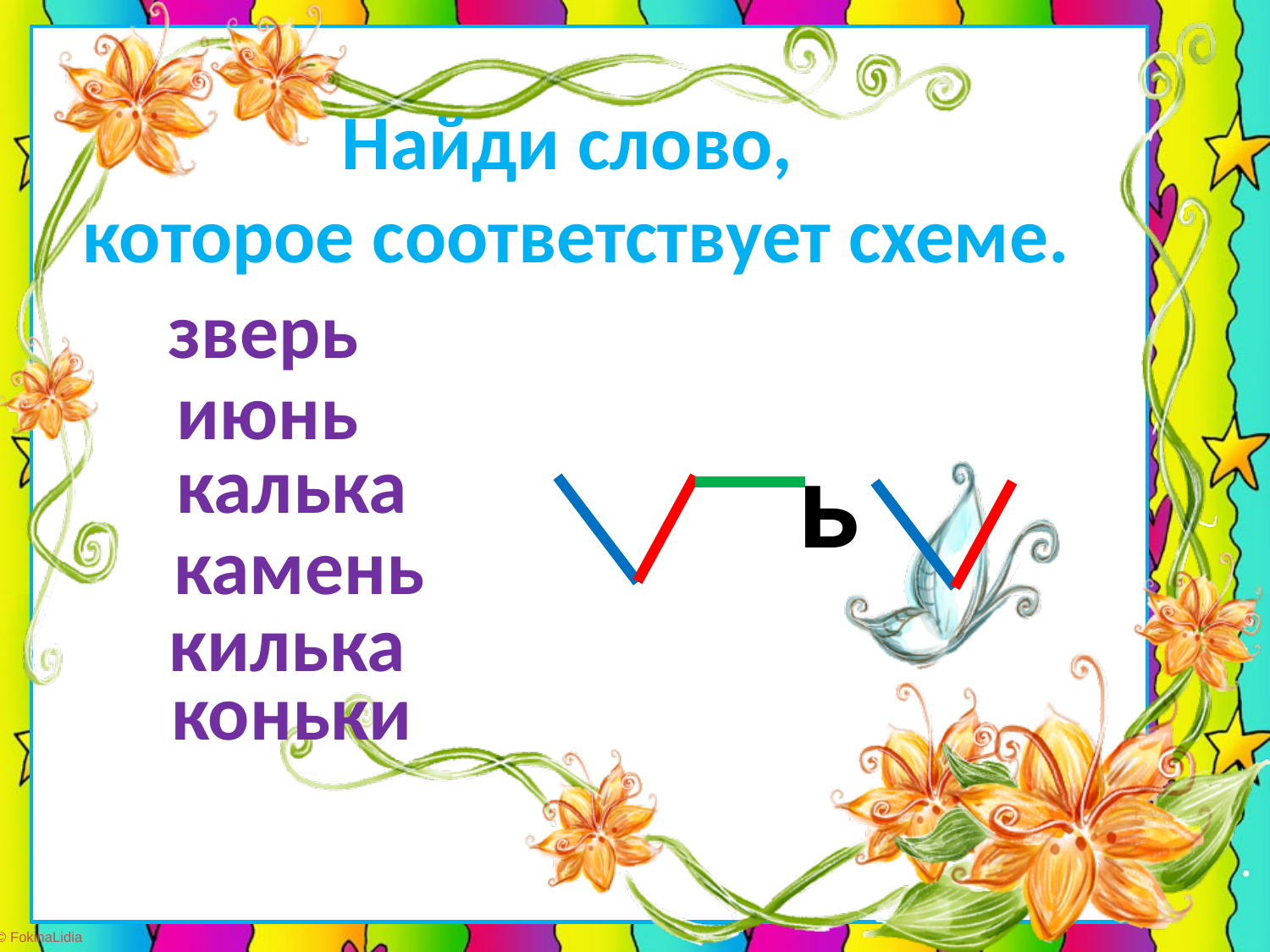

Найди слово,
 которое соответствует схеме.
зверь
июнь
ь
калька
камень
килька
коньки